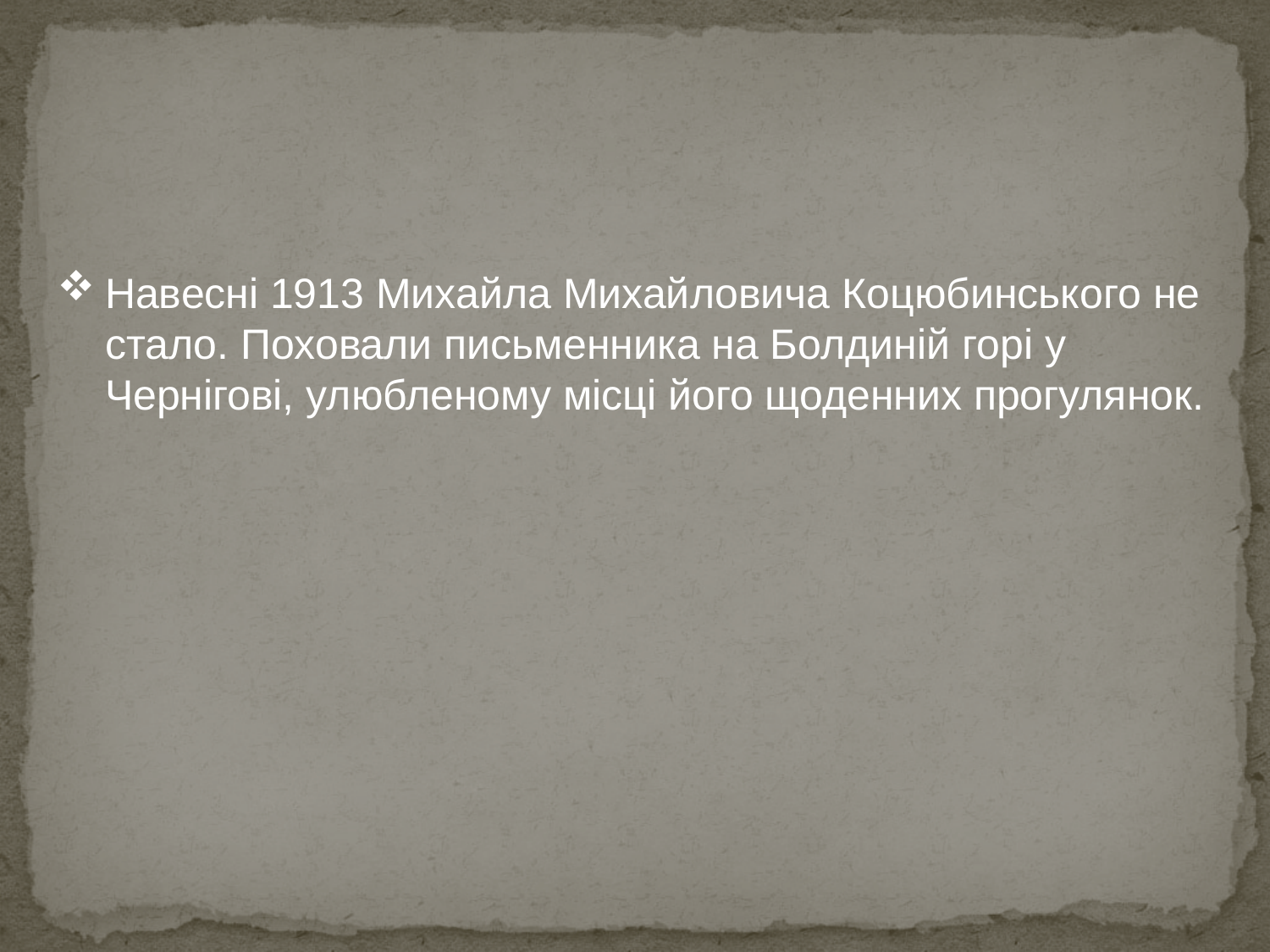

Навесні 1913 Михайла Михайловича Коцюбинського не стало. Поховали письменника на Болдиній горі у Чернігові, улюбленому місці його щоденних прогулянок.